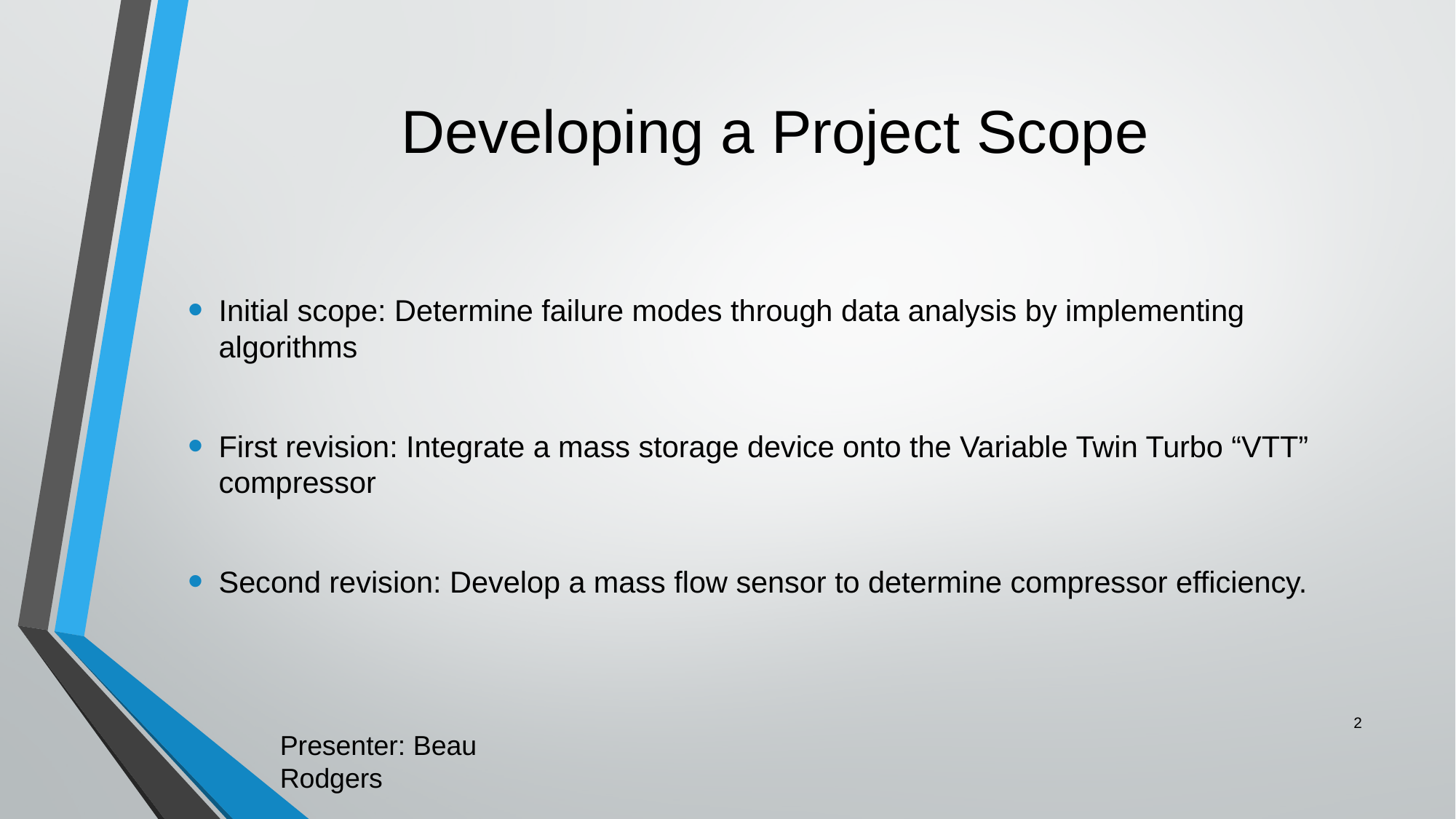

# Developing a Project Scope

Initial scope: Determine failure modes through data analysis by implementing algorithms

First revision: Integrate a mass storage device onto the Variable Twin Turbo “VTT” compressor

Second revision: Develop a mass flow sensor to determine compressor efficiency.
2
Presenter: Beau Rodgers